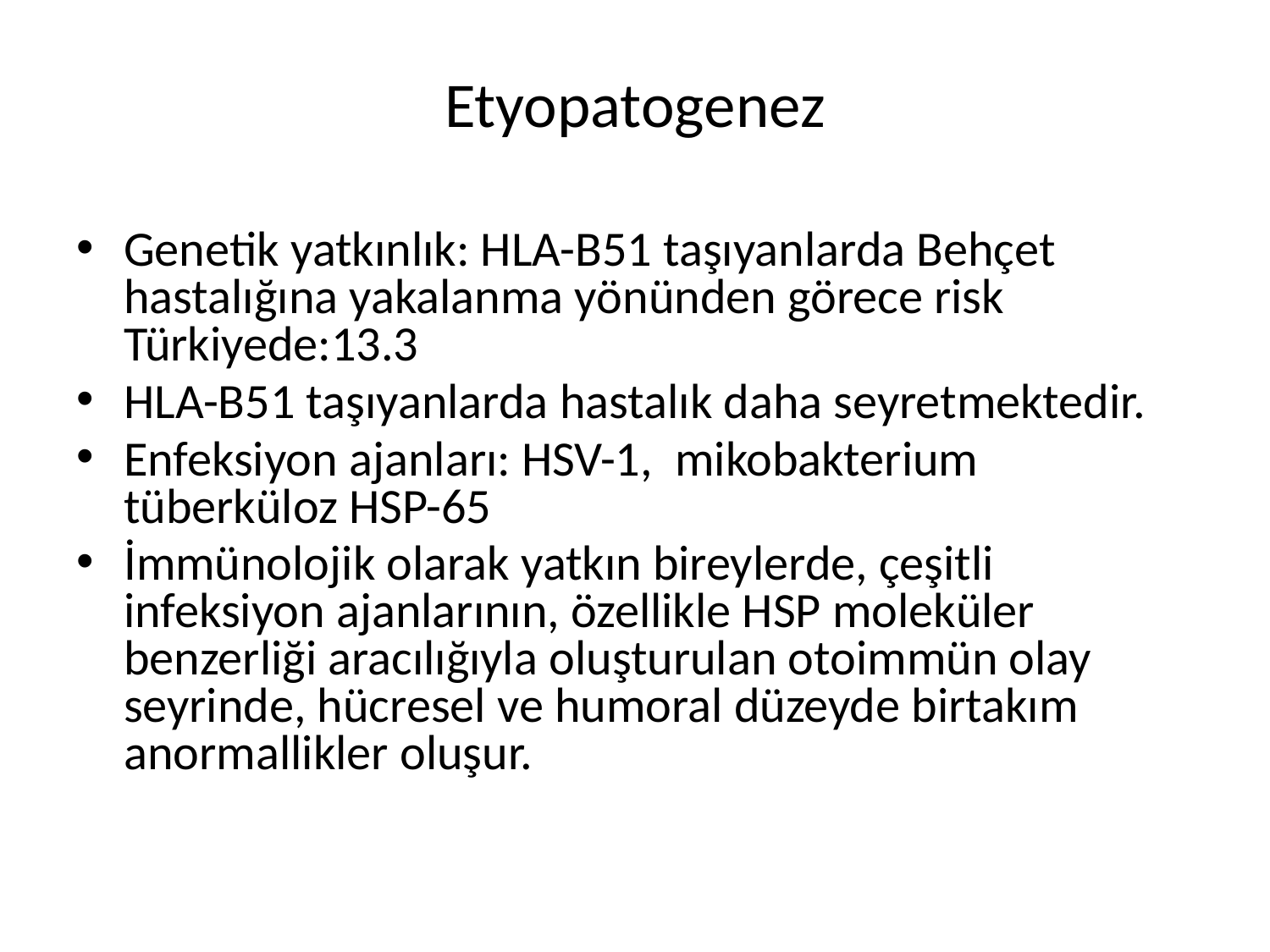

# Etyopatogenez
Genetik yatkınlık: HLA-B51 taşıyanlarda Behçet hastalığına yakalanma yönünden görece risk  Türkiyede:13.3
HLA-B51 taşıyanlarda hastalık daha seyretmektedir.
Enfeksiyon ajanları: HSV-1,  mikobakterium tüberküloz HSP-65
İmmünolojik olarak yatkın bireylerde, çeşitli infeksiyon ajanlarının, özellikle HSP moleküler benzerliği aracılığıyla oluşturulan otoimmün olay seyrinde, hücresel ve humoral düzeyde birtakım anormallikler oluşur.